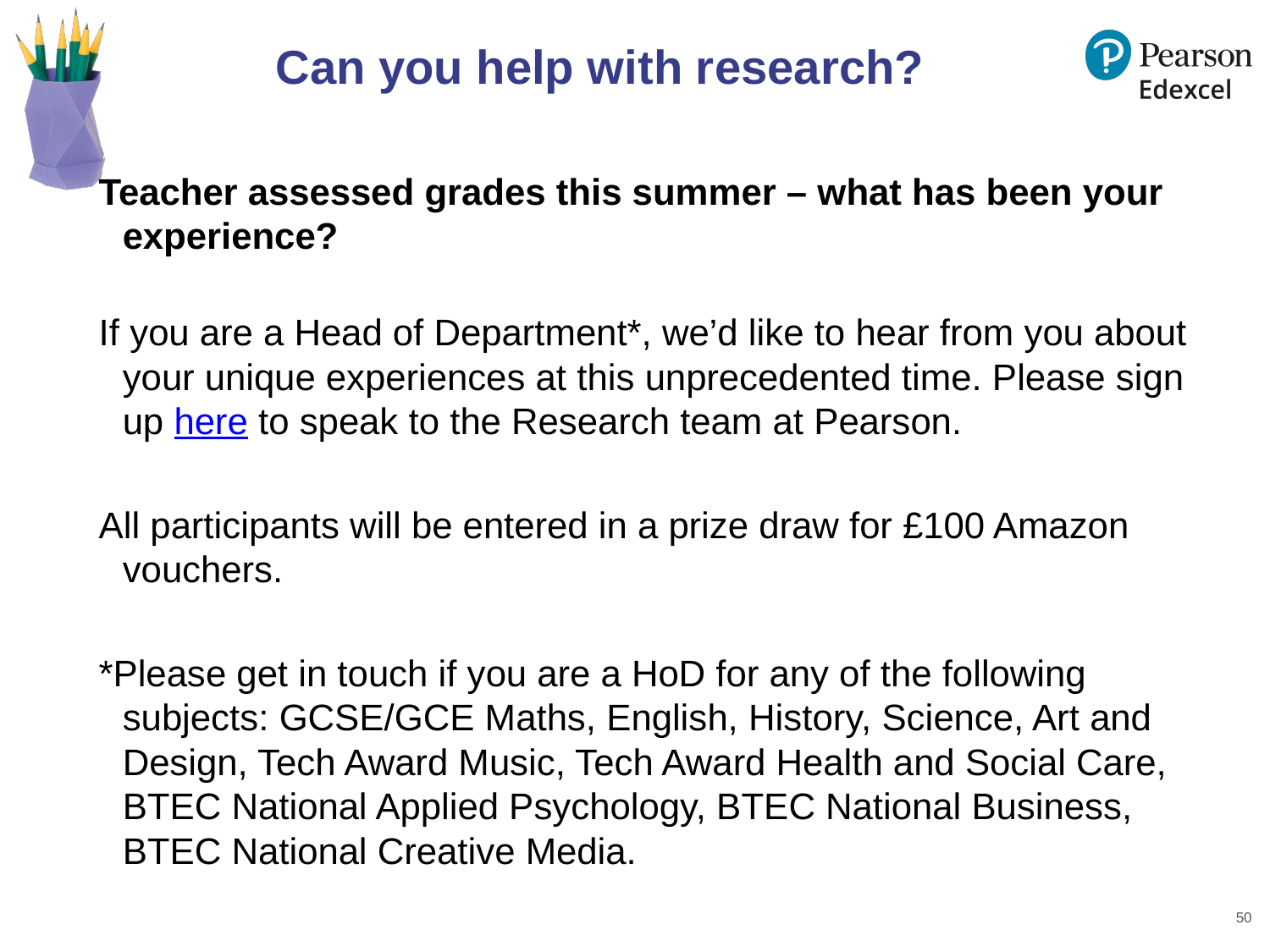

# Can you help with research?

Teacher assessed grades this summer – what has been your experience?
If you are a Head of Department*, we’d like to hear from you about your unique experiences at this unprecedented time. Please sign up here to speak to the Research team at Pearson.

All participants will be entered in a prize draw for £100 Amazon vouchers.

*Please get in touch if you are a HoD for any of the following subjects: GCSE/GCE Maths, English, History, Science, Art and Design, Tech Award Music, Tech Award Health and Social Care, BTEC National Applied Psychology, BTEC National Business, BTEC National Creative Media.